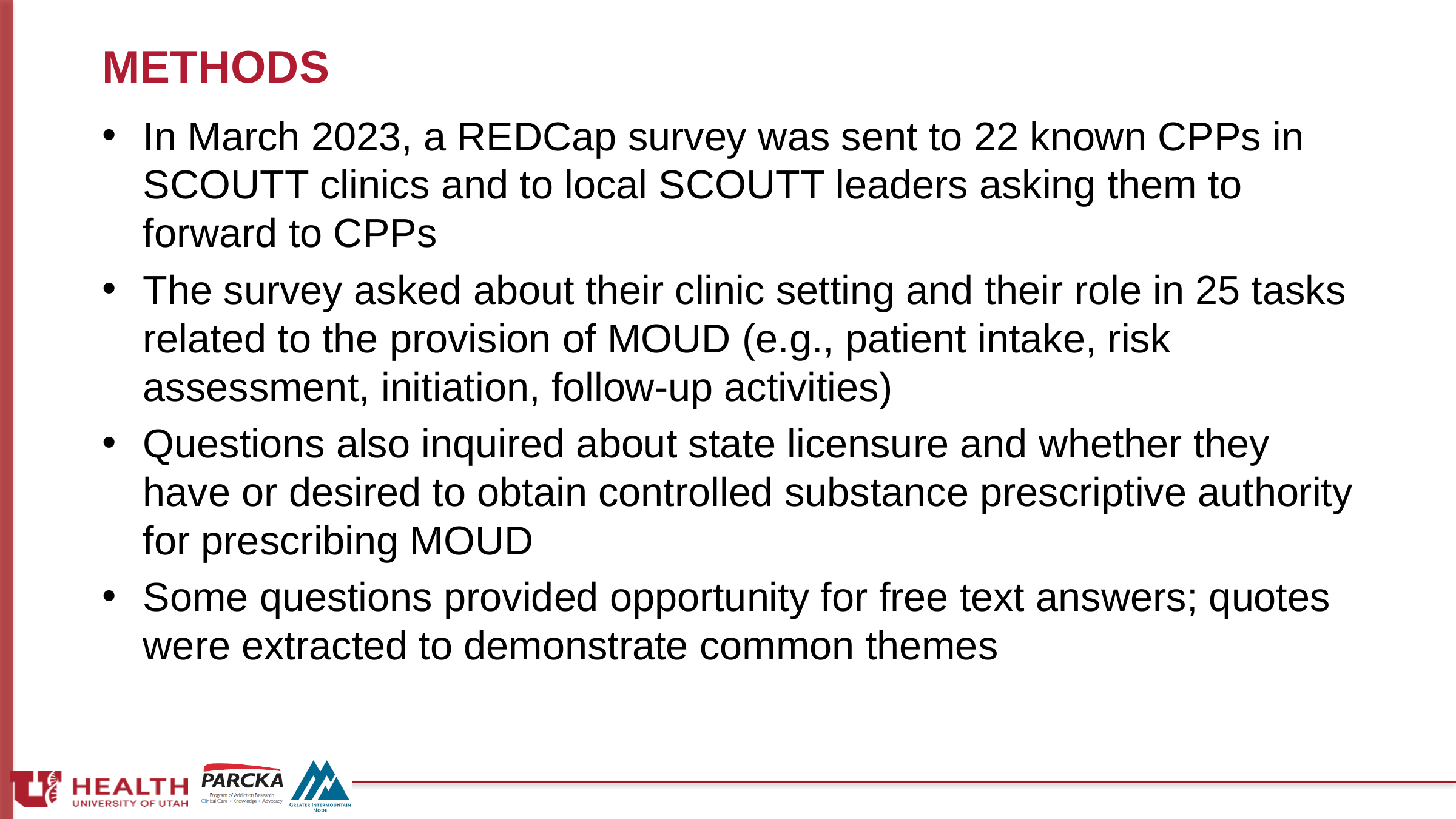

# methods
In March 2023, a REDCap survey was sent to 22 known CPPs in SCOUTT clinics and to local SCOUTT leaders asking them to forward to CPPs
The survey asked about their clinic setting and their role in 25 tasks related to the provision of MOUD (e.g., patient intake, risk assessment, initiation, follow-up activities)
Questions also inquired about state licensure and whether they have or desired to obtain controlled substance prescriptive authority for prescribing MOUD
Some questions provided opportunity for free text answers; quotes were extracted to demonstrate common themes